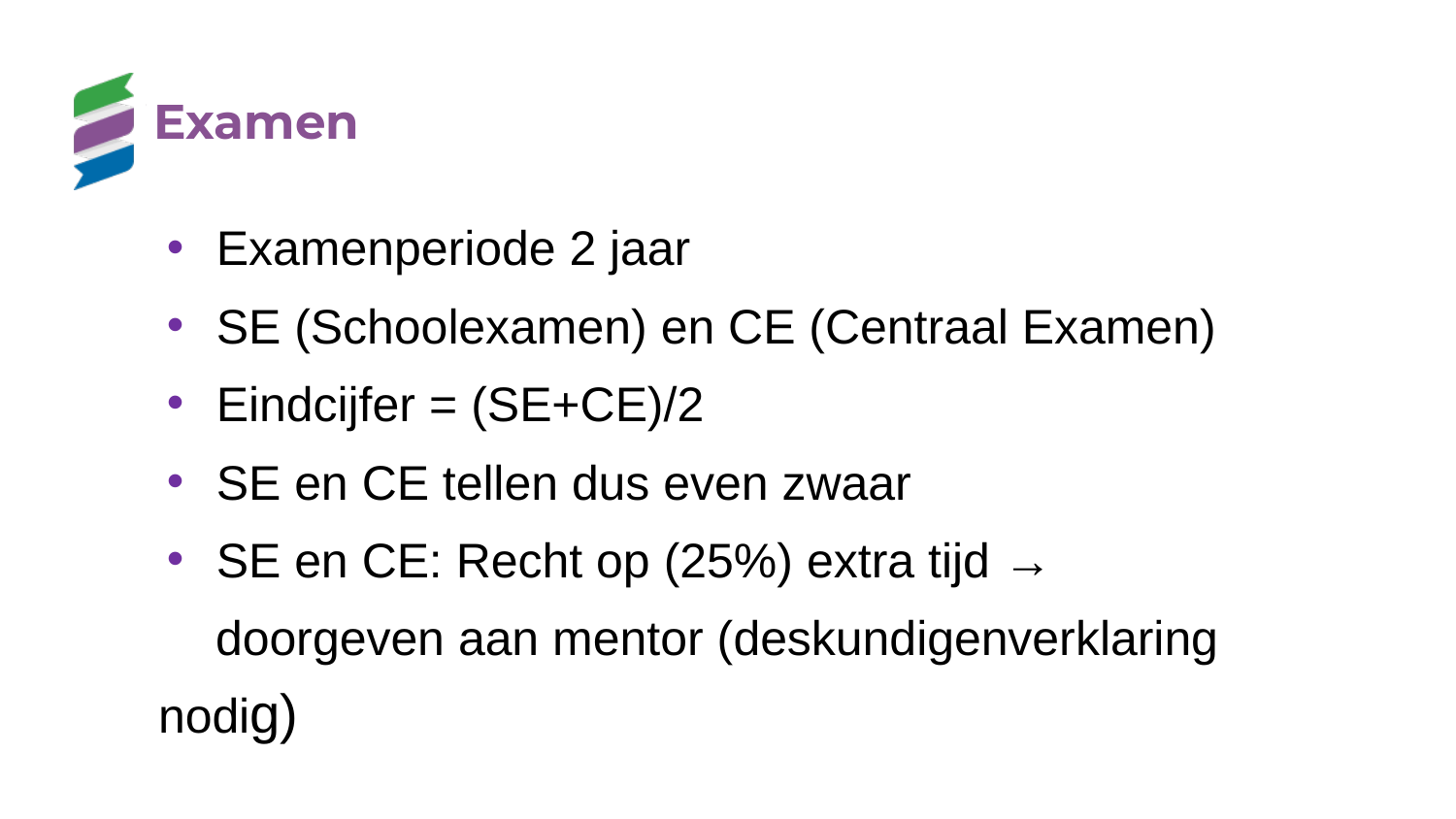

# Examen

Examenperiode 2 jaar
SE (Schoolexamen) en CE (Centraal Examen)
Eindcijfer = (SE+CE)/2
SE en CE tellen dus even zwaar
SE en CE: Recht op (25%) extra tijd →
doorgeven aan mentor (deskundigenverklaring nodig)